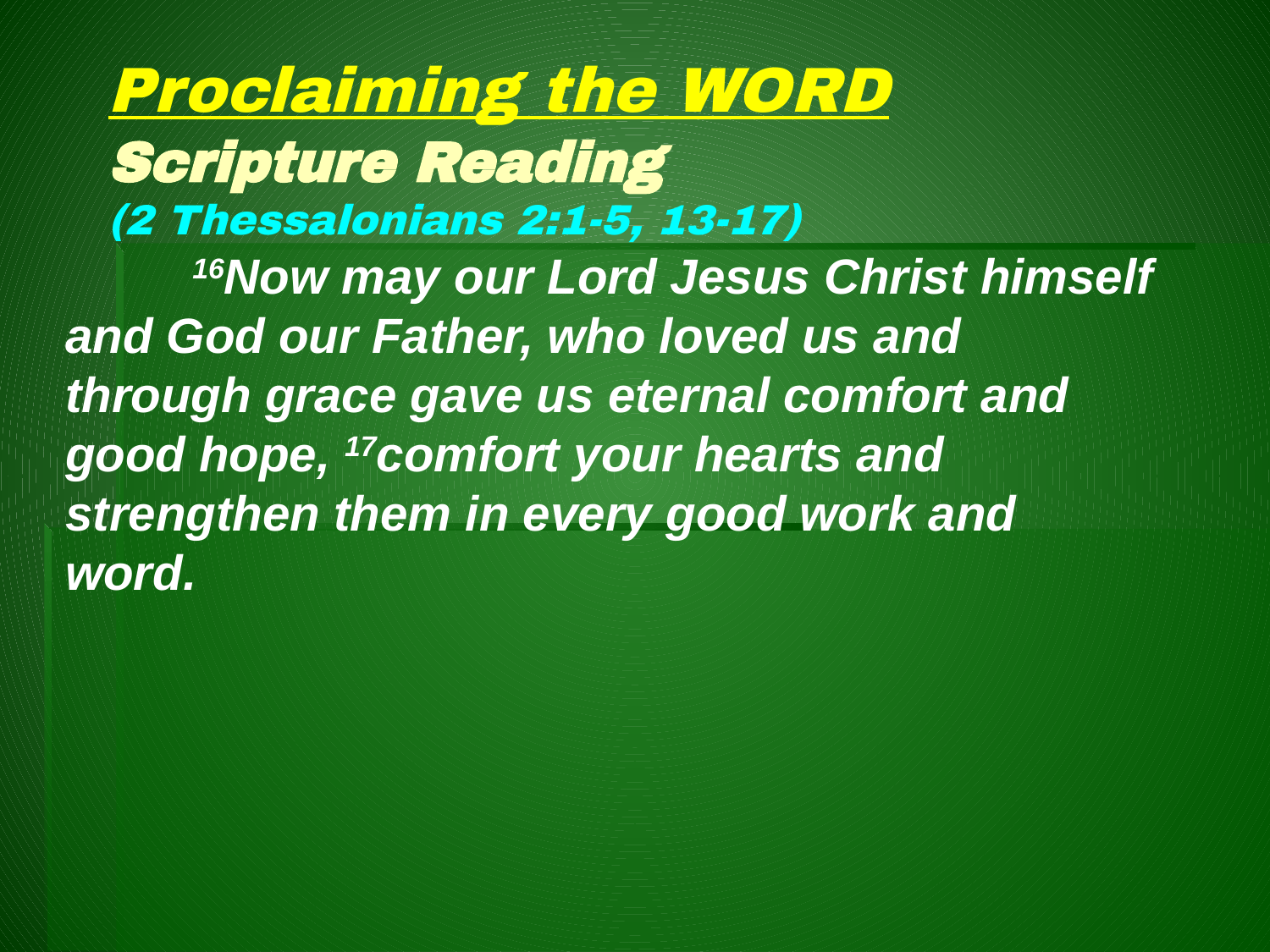

# Proclaiming the WORD Scripture Reading (2 Thessalonians 2:1-5, 13-17)
	16Now may our Lord Jesus Christ himself and God our Father, who loved us and through grace gave us eternal comfort and good hope, 17comfort your hearts and strengthen them in every good work and word.